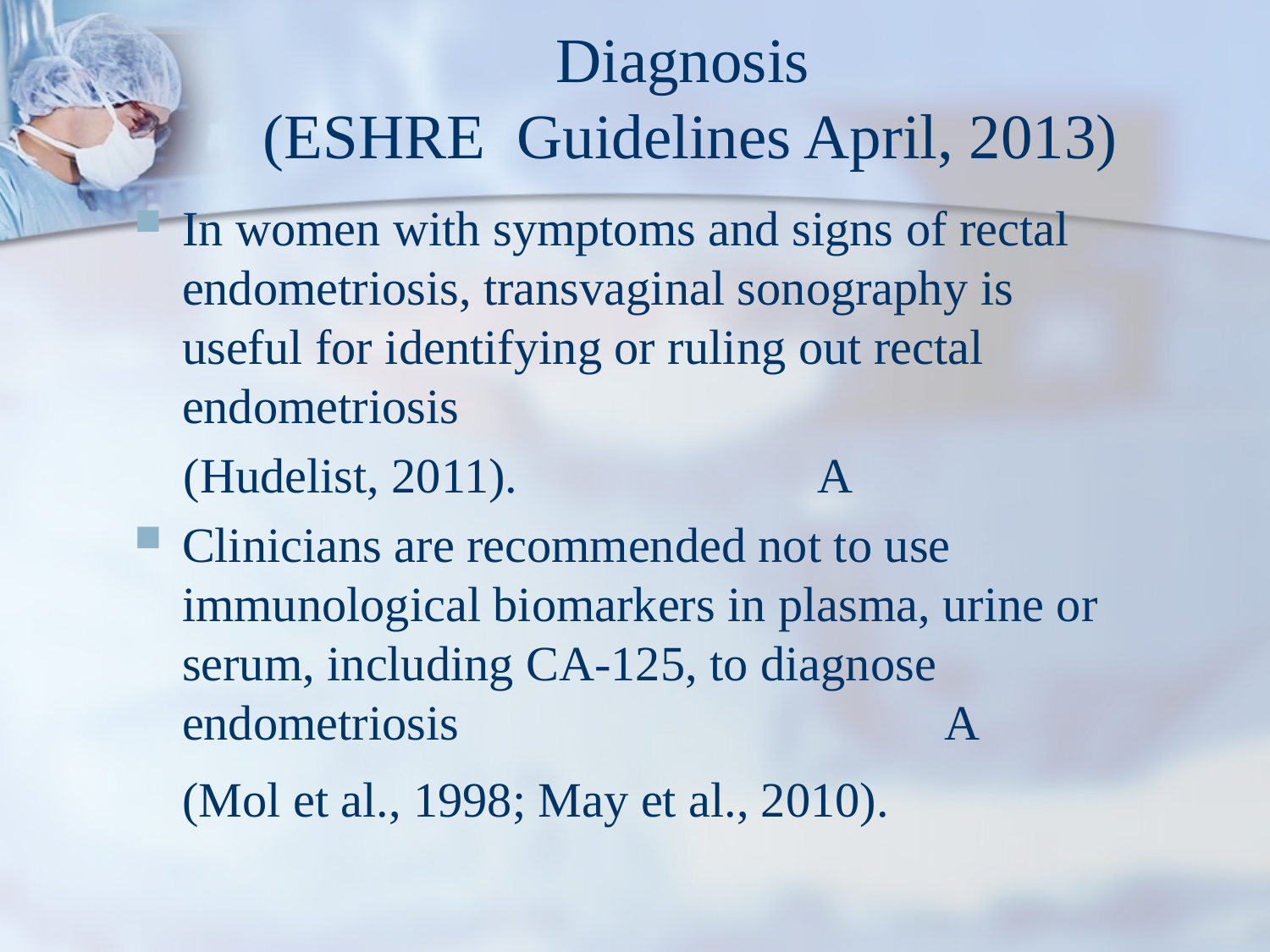

# Diagnosis (ESHRE  Guidelines April, 2013)
In women with symptoms and signs of rectal endometriosis, transvaginal sonography is useful for identifying or ruling out rectal endometriosis
    (Hudelist, 2011). 	 		A
Clinicians are recommended not to use immunological biomarkers in plasma, urine or serum, including CA-125, to diagnose endometriosis 				A
	(Mol et al., 1998; May et al., 2010).